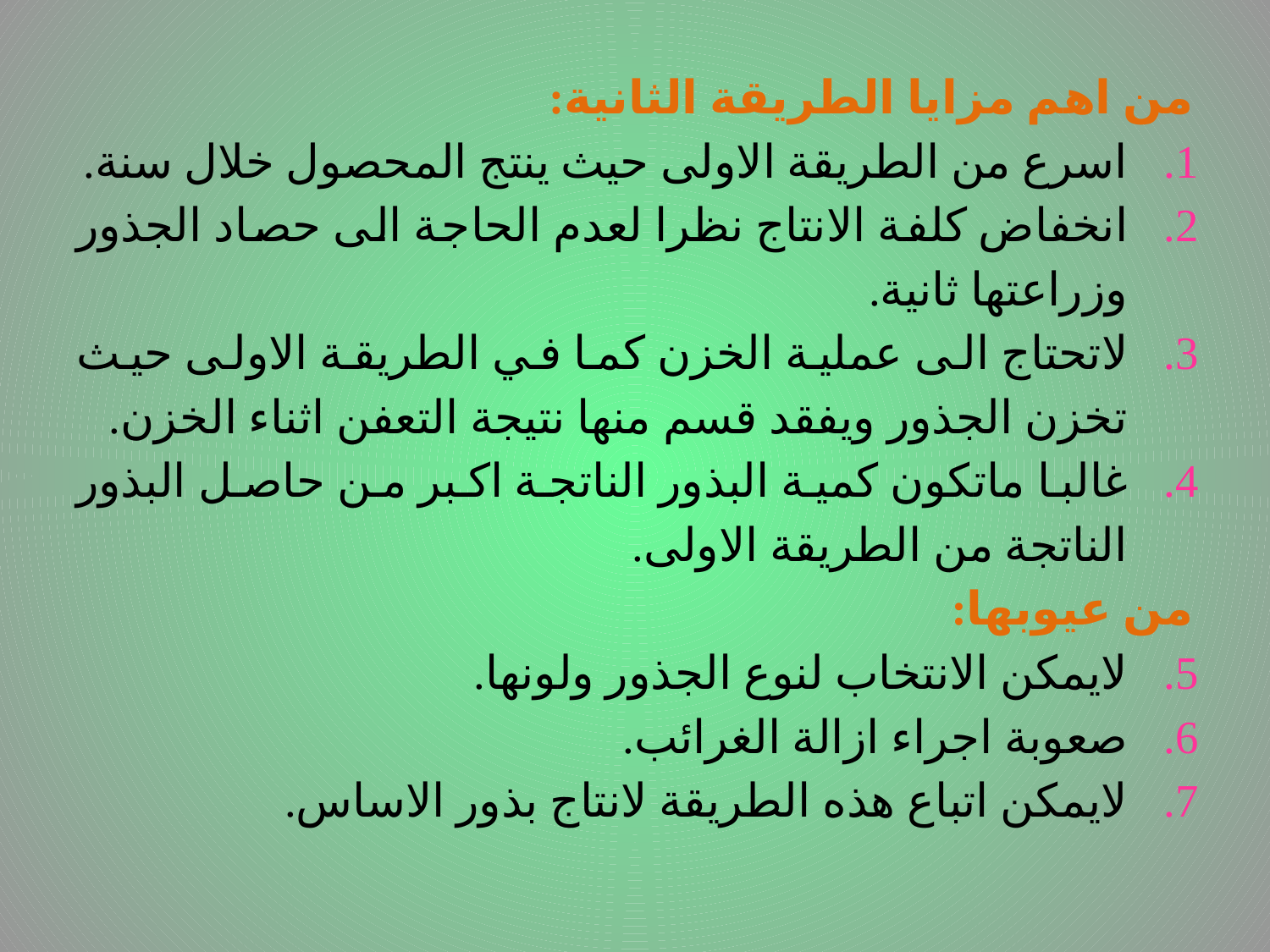

من اهم مزايا الطريقة الثانية:
اسرع من الطريقة الاولى حيث ينتج المحصول خلال سنة.
انخفاض كلفة الانتاج نظرا لعدم الحاجة الى حصاد الجذور وزراعتها ثانية.
لاتحتاج الى عملية الخزن كما في الطريقة الاولى حيث تخزن الجذور ويفقد قسم منها نتيجة التعفن اثناء الخزن.
غالبا ماتكون كمية البذور الناتجة اكبر من حاصل البذور الناتجة من الطريقة الاولى.
من عيوبها:
لايمكن الانتخاب لنوع الجذور ولونها.
صعوبة اجراء ازالة الغرائب.
لايمكن اتباع هذه الطريقة لانتاج بذور الاساس.